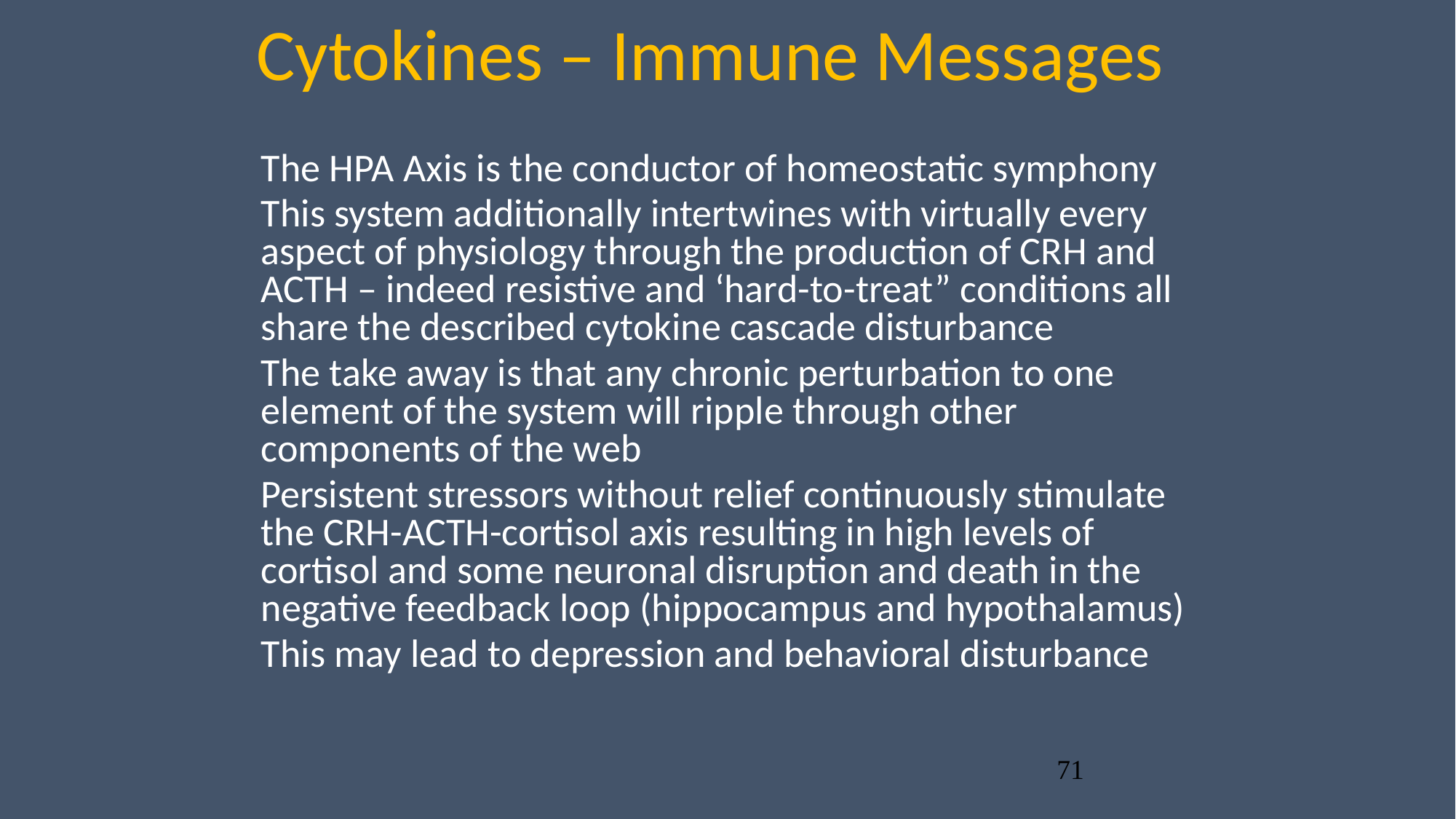

# Cytokines – Immune Messages
The HPA Axis is the conductor of homeostatic symphony
This system additionally intertwines with virtually every aspect of physiology through the production of CRH and ACTH – indeed resistive and ‘hard-to-treat” conditions all share the described cytokine cascade disturbance
The take away is that any chronic perturbation to one element of the system will ripple through other components of the web
Persistent stressors without relief continuously stimulate the CRH-ACTH-cortisol axis resulting in high levels of cortisol and some neuronal disruption and death in the negative feedback loop (hippocampus and hypothalamus)
This may lead to depression and behavioral disturbance
71